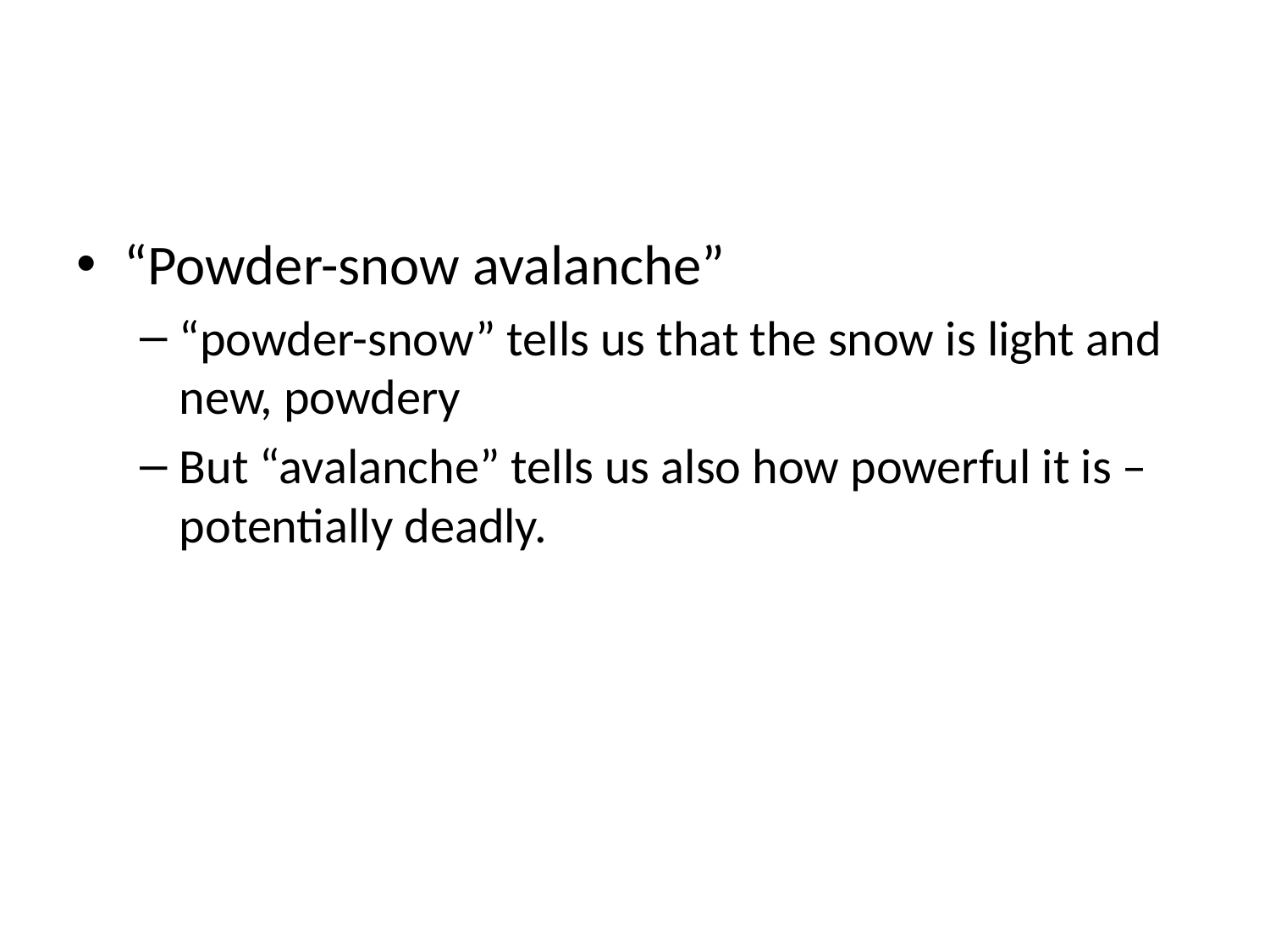

#
“Powder-snow avalanche”
“powder-snow” tells us that the snow is light and new, powdery
But “avalanche” tells us also how powerful it is – potentially deadly.